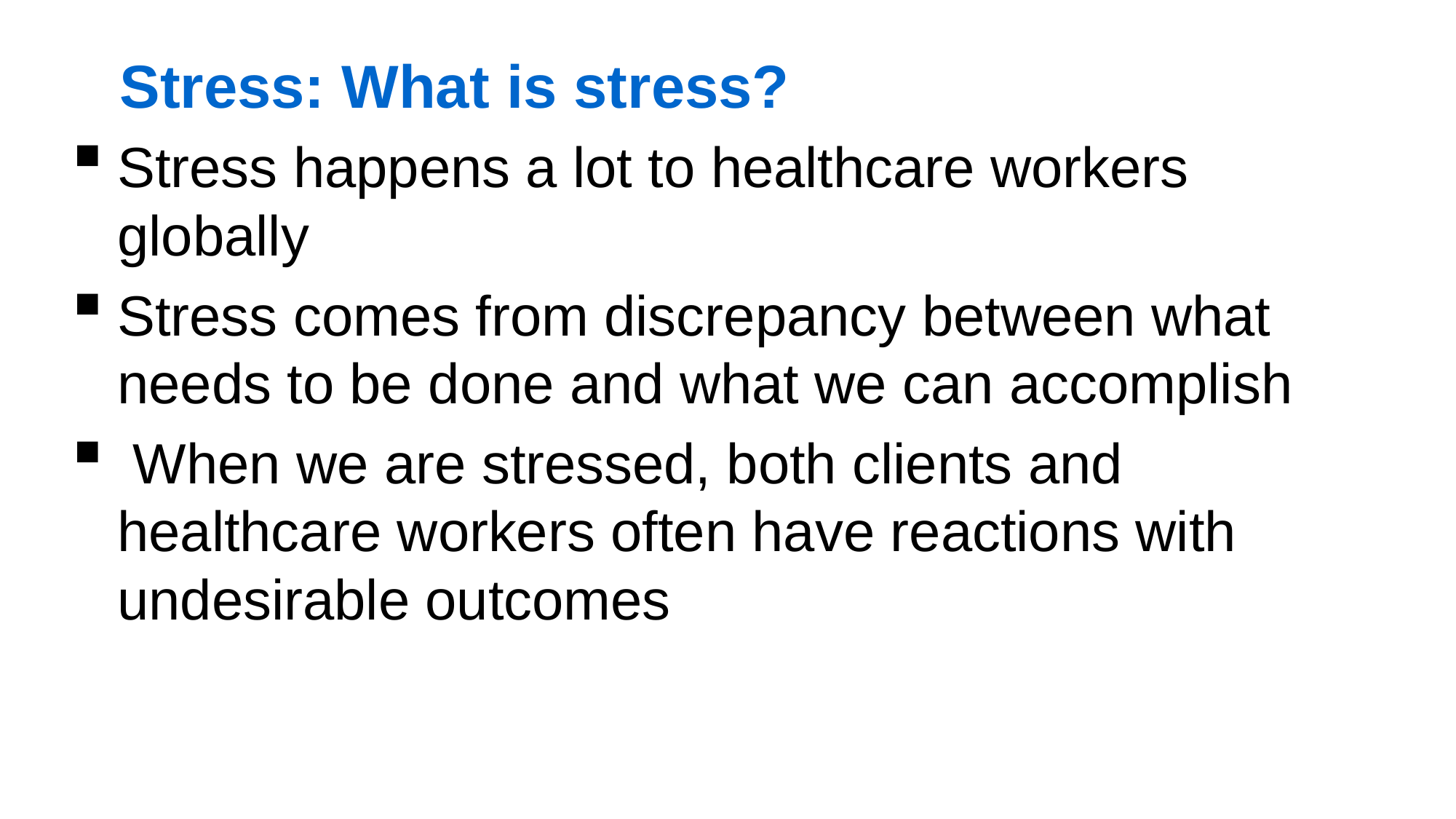

Stress: What is stress?
Stress happens a lot to healthcare workers globally
Stress comes from discrepancy between what needs to be done and what we can accomplish
 When we are stressed, both clients and healthcare workers often have reactions with undesirable outcomes